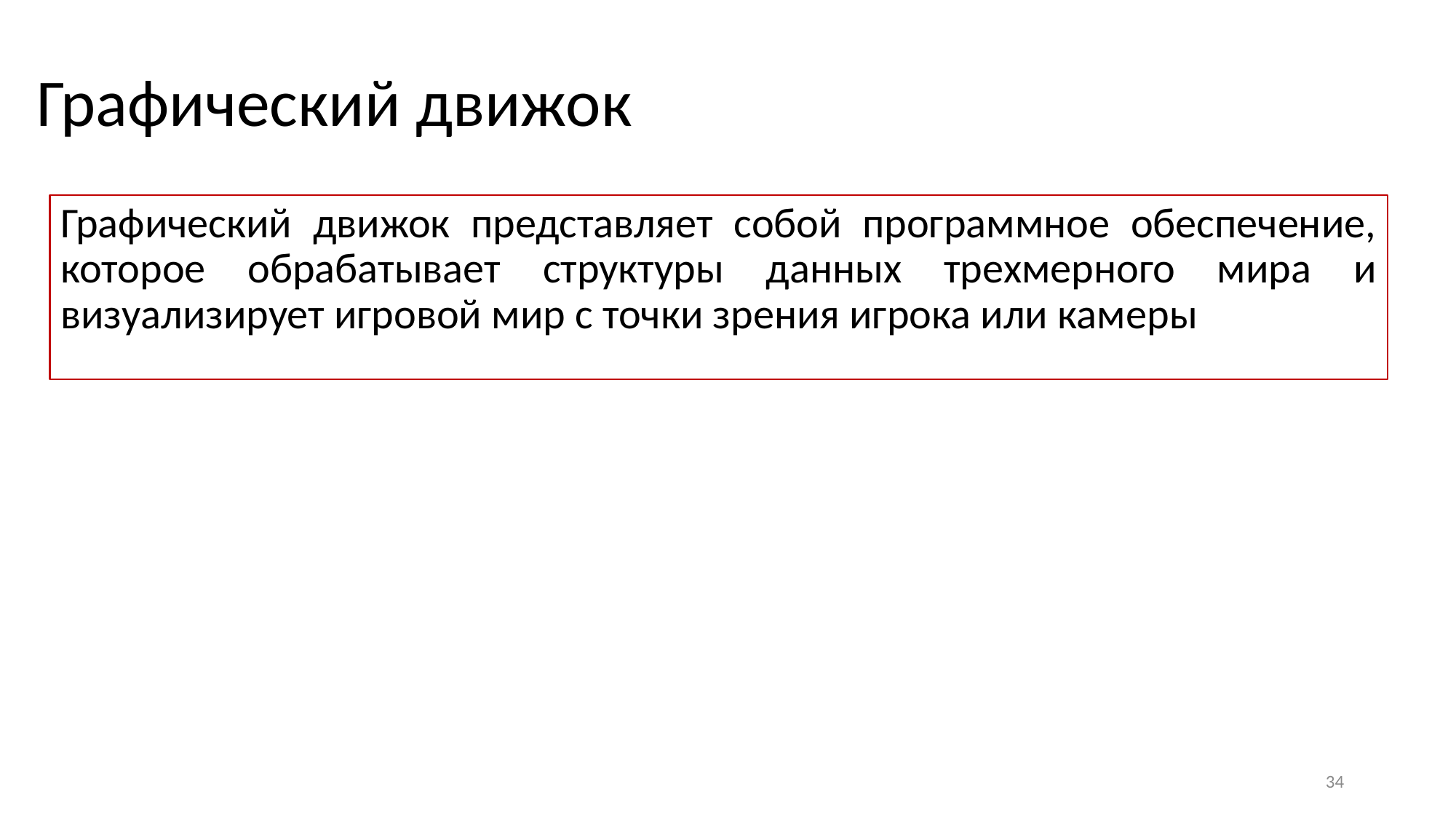

# Графический движок
Графический движок представляет собой программное обеспечение, которое обрабатывает структуры данных трехмерного мира и визуализирует игровой мир с точки зрения игрока или камеры
34